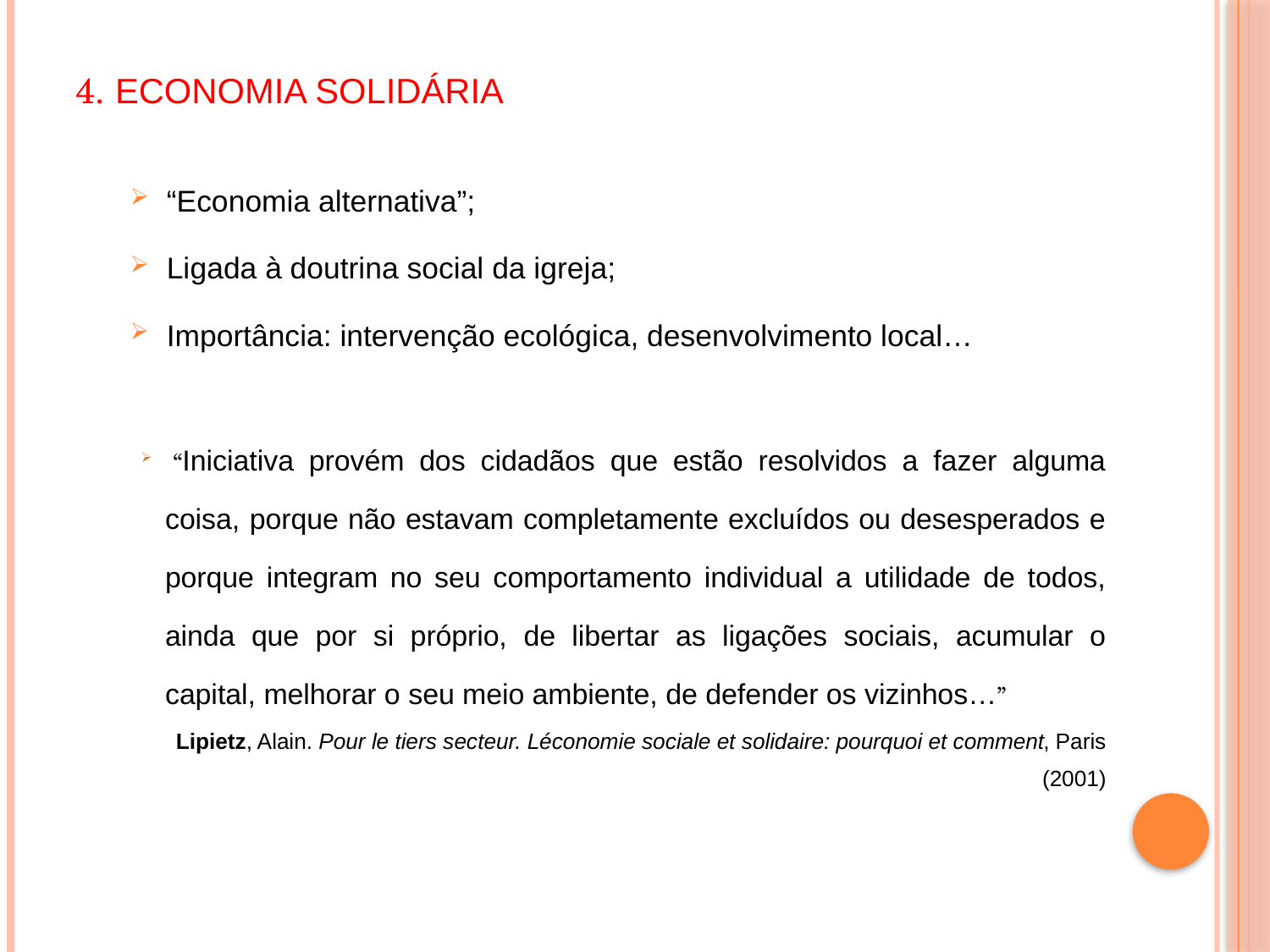

# 4. Economia solidária
“Economia alternativa”;
Ligada à doutrina social da igreja;
Importância: intervenção ecológica, desenvolvimento local…

“Iniciativa provém dos cidadãos que estão resolvidos a fazer alguma coisa, porque não estavam completamente excluídos ou desesperados e porque integram no seu comportamento individual a utilidade de todos, ainda que por si próprio, de libertar as ligações sociais, acumular o capital, melhorar o seu meio ambiente, de defender os vizinhos…”
			Lipietz, Alain. Pour le tiers secteur. Léconomie sociale et solidaire: pourquoi et comment, Paris (2001)